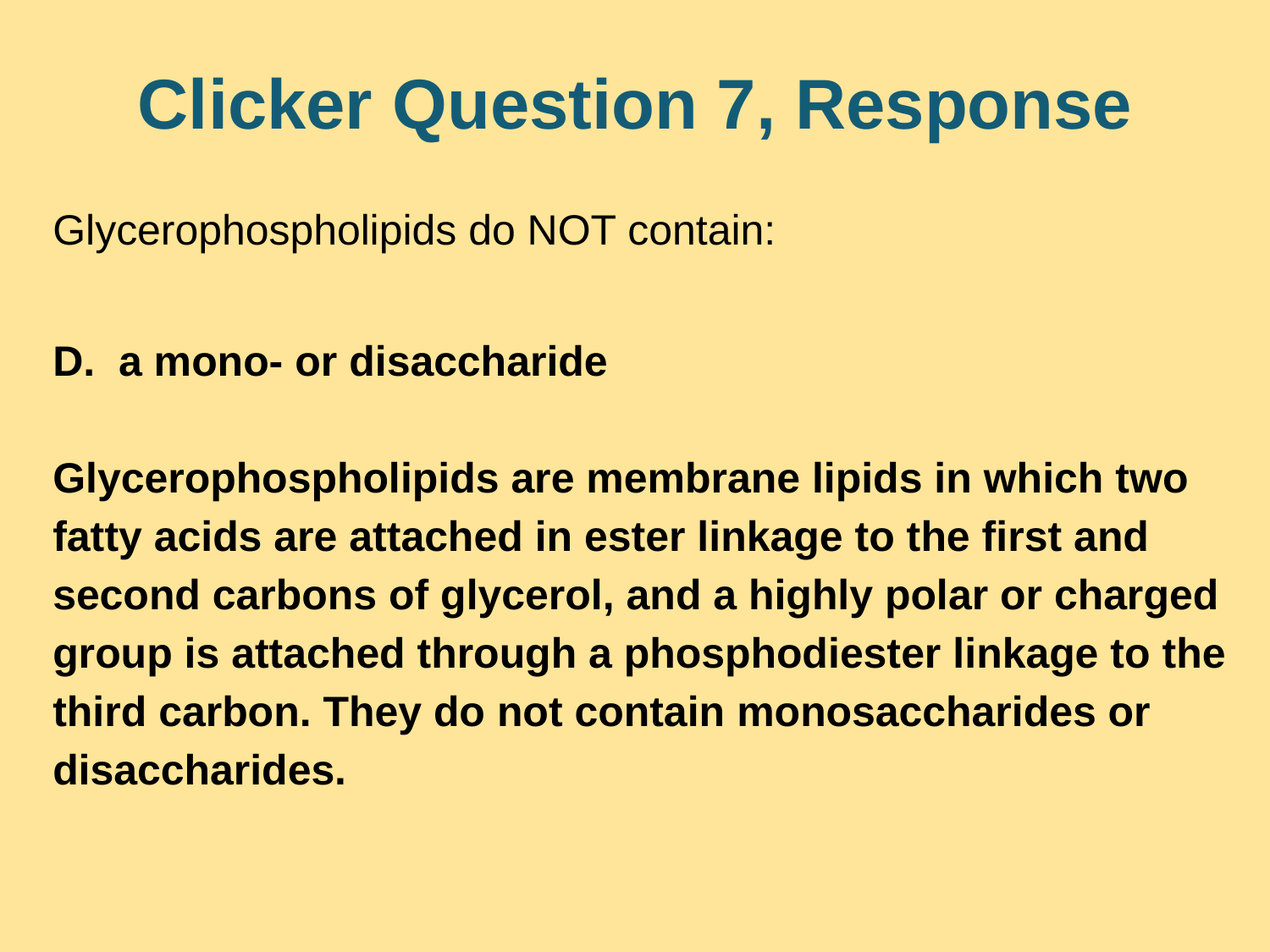

# Clicker Question 7, Response
Glycerophospholipids do NOT contain:

D.  a mono- or disaccharide

Glycerophospholipids are membrane lipids in which two fatty acids are attached in ester linkage to the first and second carbons of glycerol, and a highly polar or charged group is attached through a phosphodiester linkage to the third carbon. They do not contain monosaccharides or disaccharides.